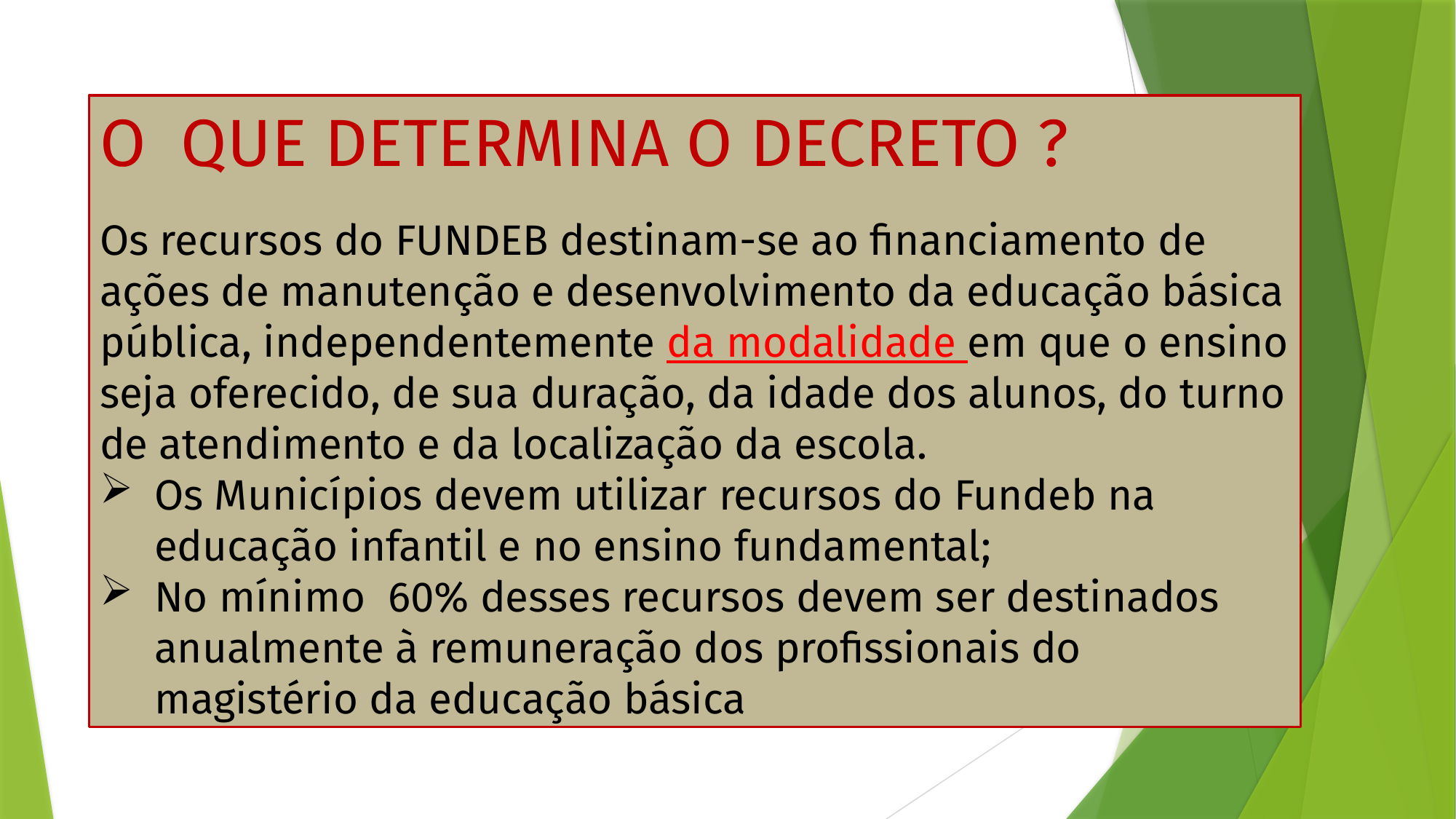

O  QUE DETERMINA O DECRETO ?

Os recursos do FUNDEB destinam-se ao financiamento de ações de manutenção e desenvolvimento da educação básica pública, independentemente da modalidade em que o ensino seja oferecido, de sua duração, da idade dos alunos, do turno de atendimento e da localização da escola.
Os Municípios devem utilizar recursos do Fundeb na educação infantil e no ensino fundamental;
No mínimo  60% desses recursos devem ser destinados anualmente à remuneração dos profissionais do magistério da educação básica